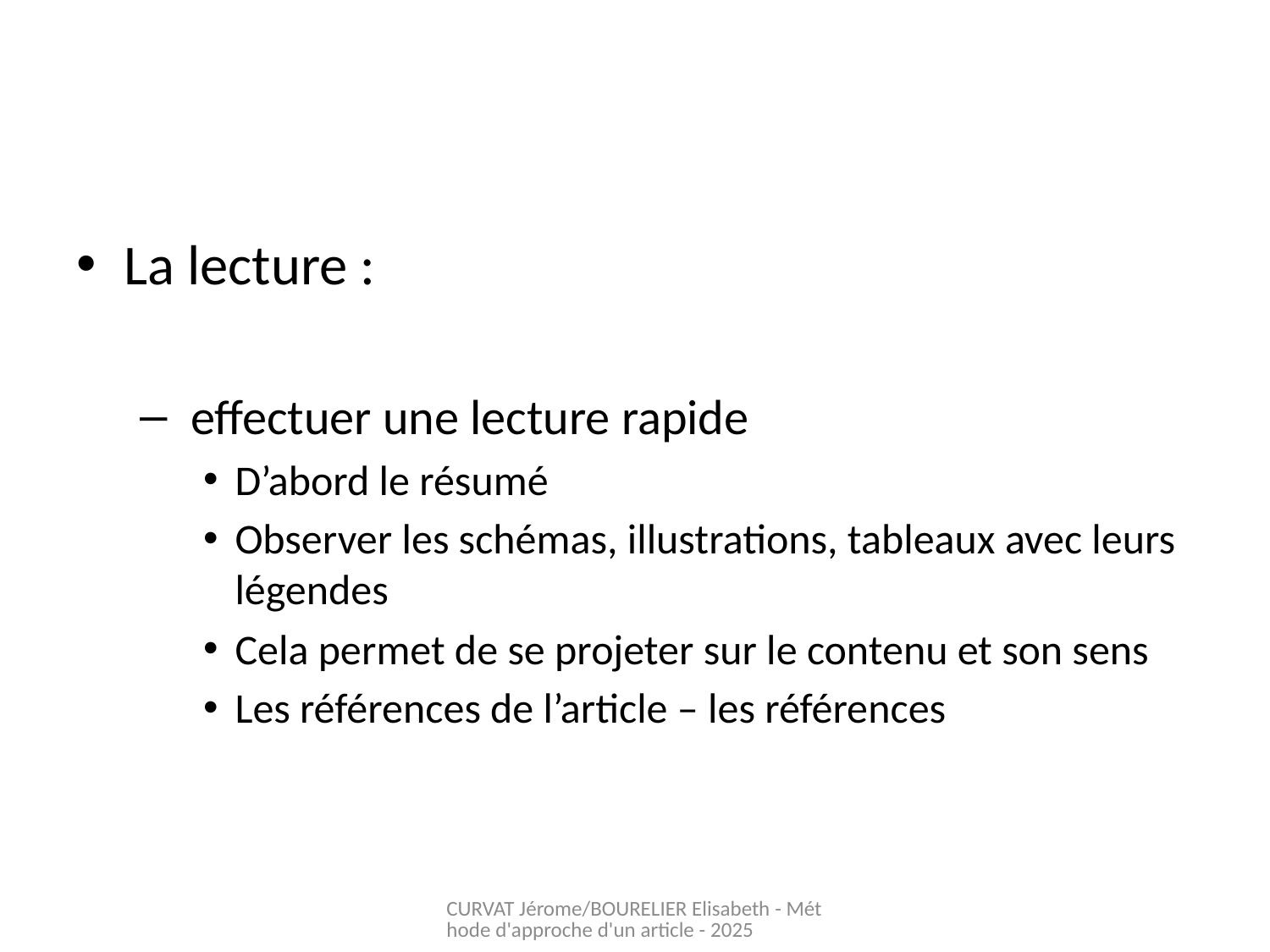

La lecture :

 effectuer une lecture rapide
D’abord le résumé
Observer les schémas, illustrations, tableaux avec leurs légendes
Cela permet de se projeter sur le contenu et son sens
Les références de l’article – les références
CURVAT Jérome/BOURELIER Elisabeth - Méthode d'approche d'un article - 2025